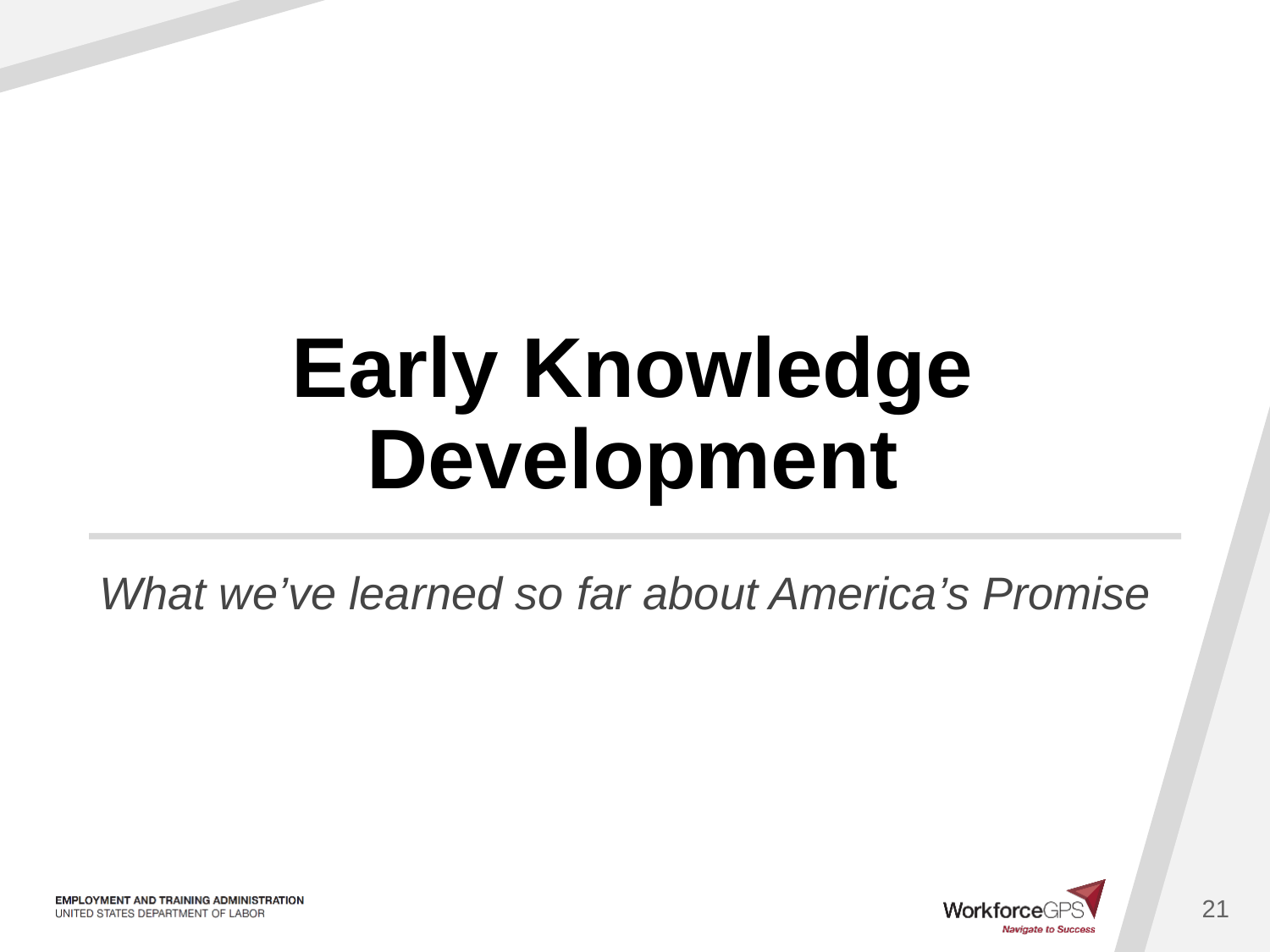

# Early Knowledge Development
What we’ve learned so far about America’s Promise
21